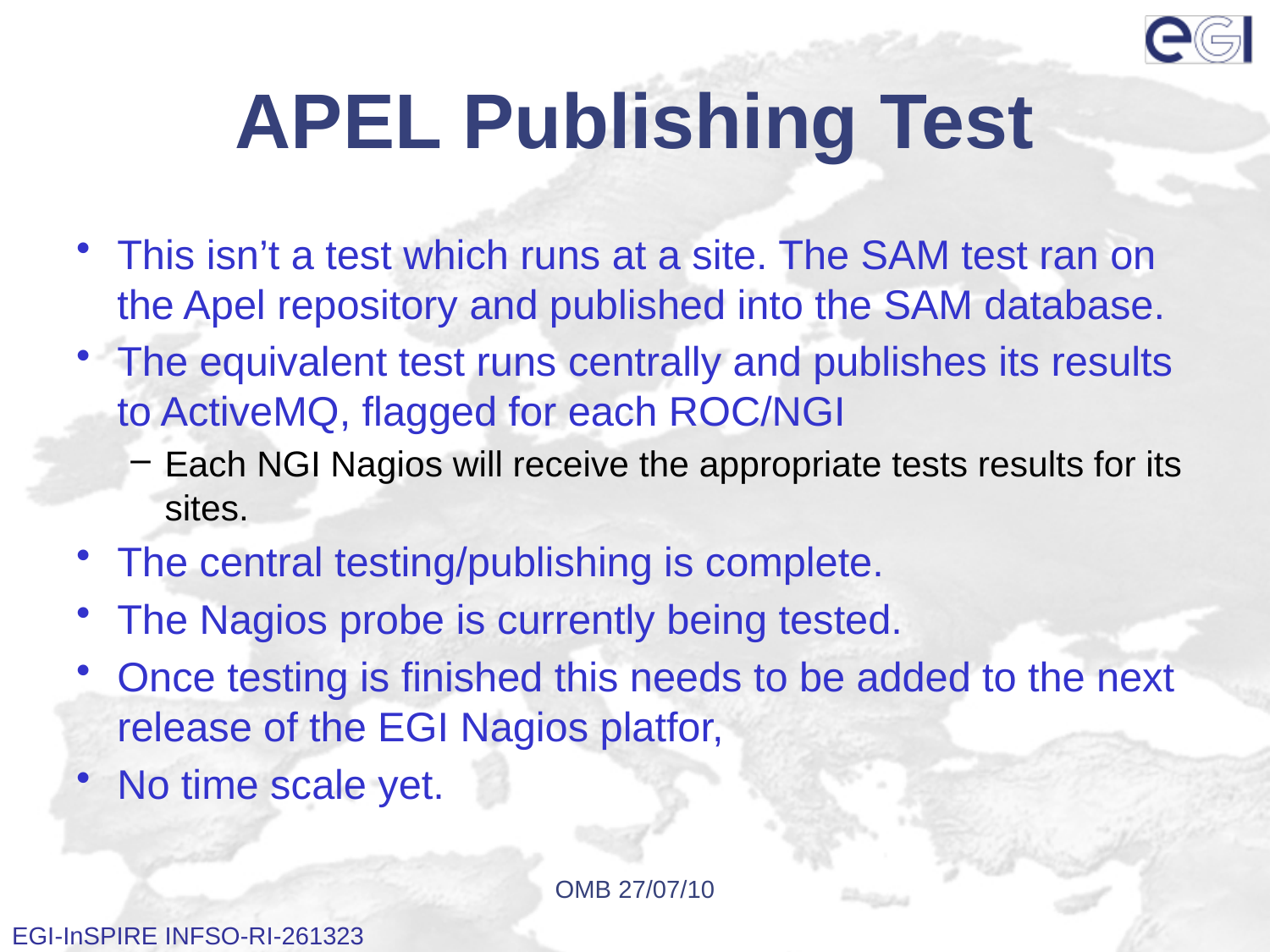

# APEL Publishing Test
This isn’t a test which runs at a site. The SAM test ran on the Apel repository and published into the SAM database.
The equivalent test runs centrally and publishes its results to ActiveMQ, flagged for each ROC/NGI
Each NGI Nagios will receive the appropriate tests results for its sites.
The central testing/publishing is complete.
The Nagios probe is currently being tested.
Once testing is finished this needs to be added to the next release of the EGI Nagios platfor,
No time scale yet.
OMB 27/07/10